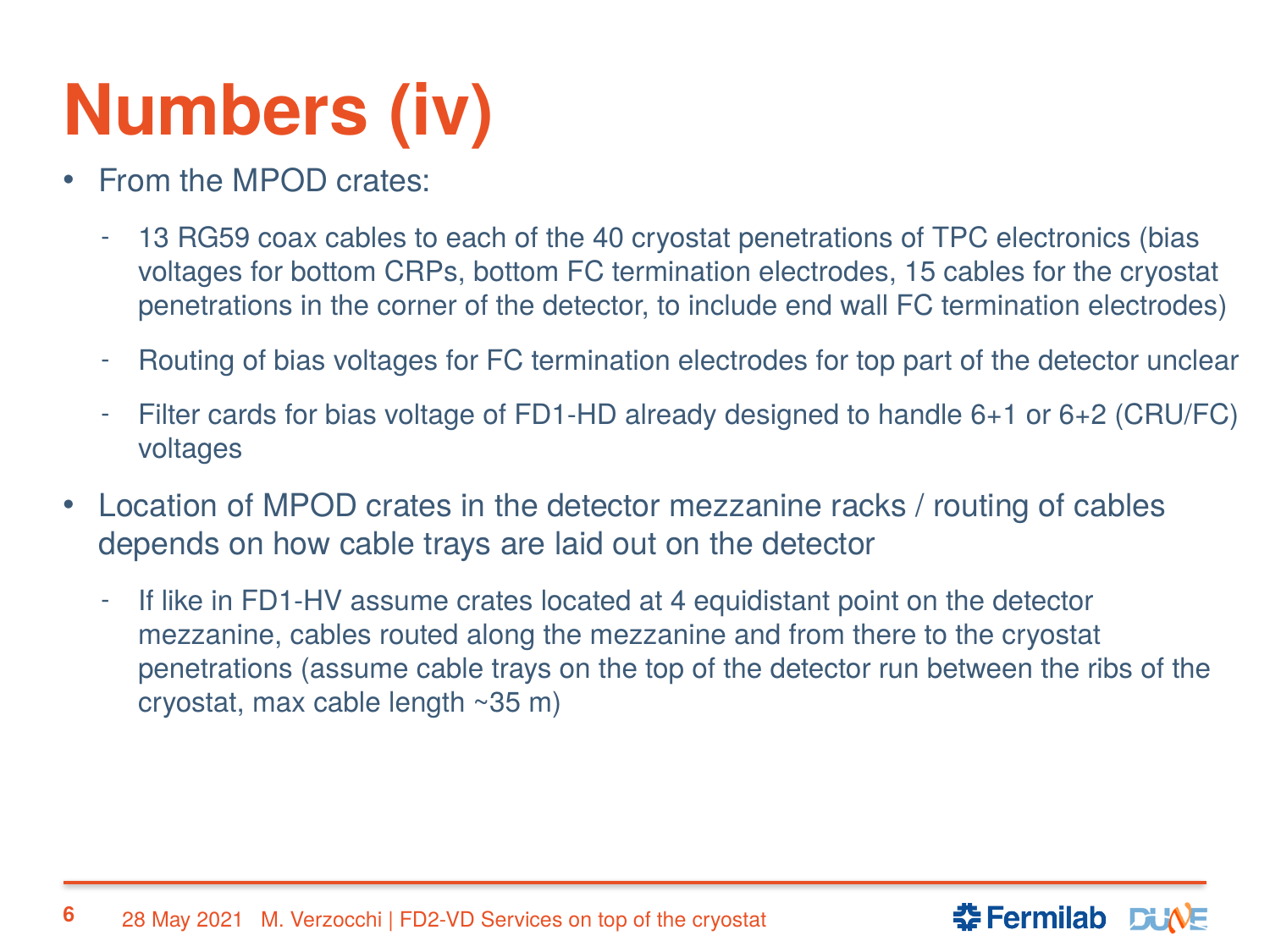

# Numbers (iv)
From the MPOD crates:
13 RG59 coax cables to each of the 40 cryostat penetrations of TPC electronics (bias voltages for bottom CRPs, bottom FC termination electrodes, 15 cables for the cryostat penetrations in the corner of the detector, to include end wall FC termination electrodes)
Routing of bias voltages for FC termination electrodes for top part of the detector unclear
Filter cards for bias voltage of FD1-HD already designed to handle 6+1 or 6+2 (CRU/FC) voltages
Location of MPOD crates in the detector mezzanine racks / routing of cables depends on how cable trays are laid out on the detector
If like in FD1-HV assume crates located at 4 equidistant point on the detector mezzanine, cables routed along the mezzanine and from there to the cryostat penetrations (assume cable trays on the top of the detector run between the ribs of the cryostat, max cable length ~35 m)

6
28 May 2021
M. Verzocchi | FD2-VD Services on top of the cryostat